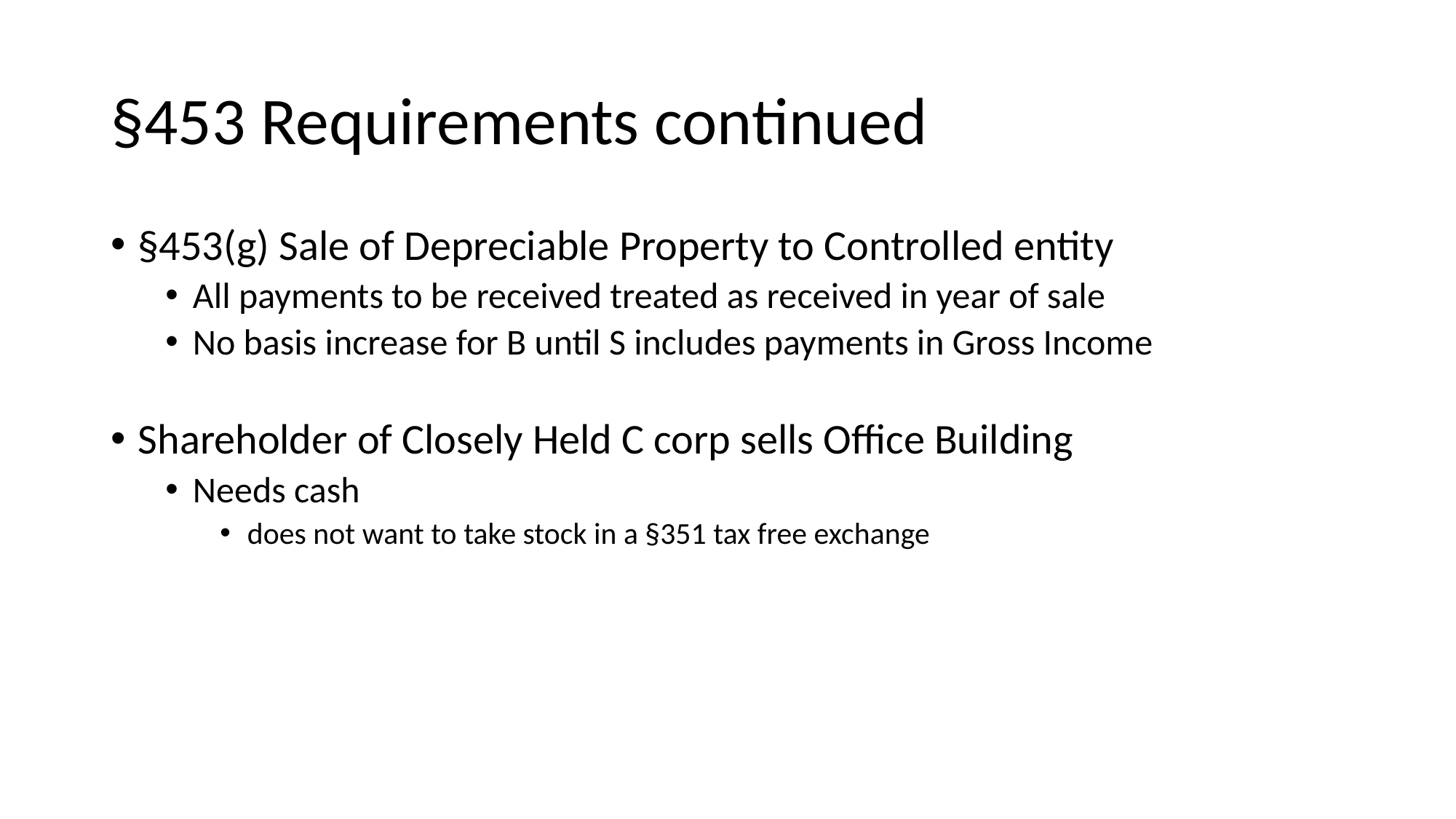

# §453 Requirements continued
§453(g) Sale of Depreciable Property to Controlled entity
All payments to be received treated as received in year of sale
No basis increase for B until S includes payments in Gross Income
Shareholder of Closely Held C corp sells Office Building
Needs cash
does not want to take stock in a §351 tax free exchange